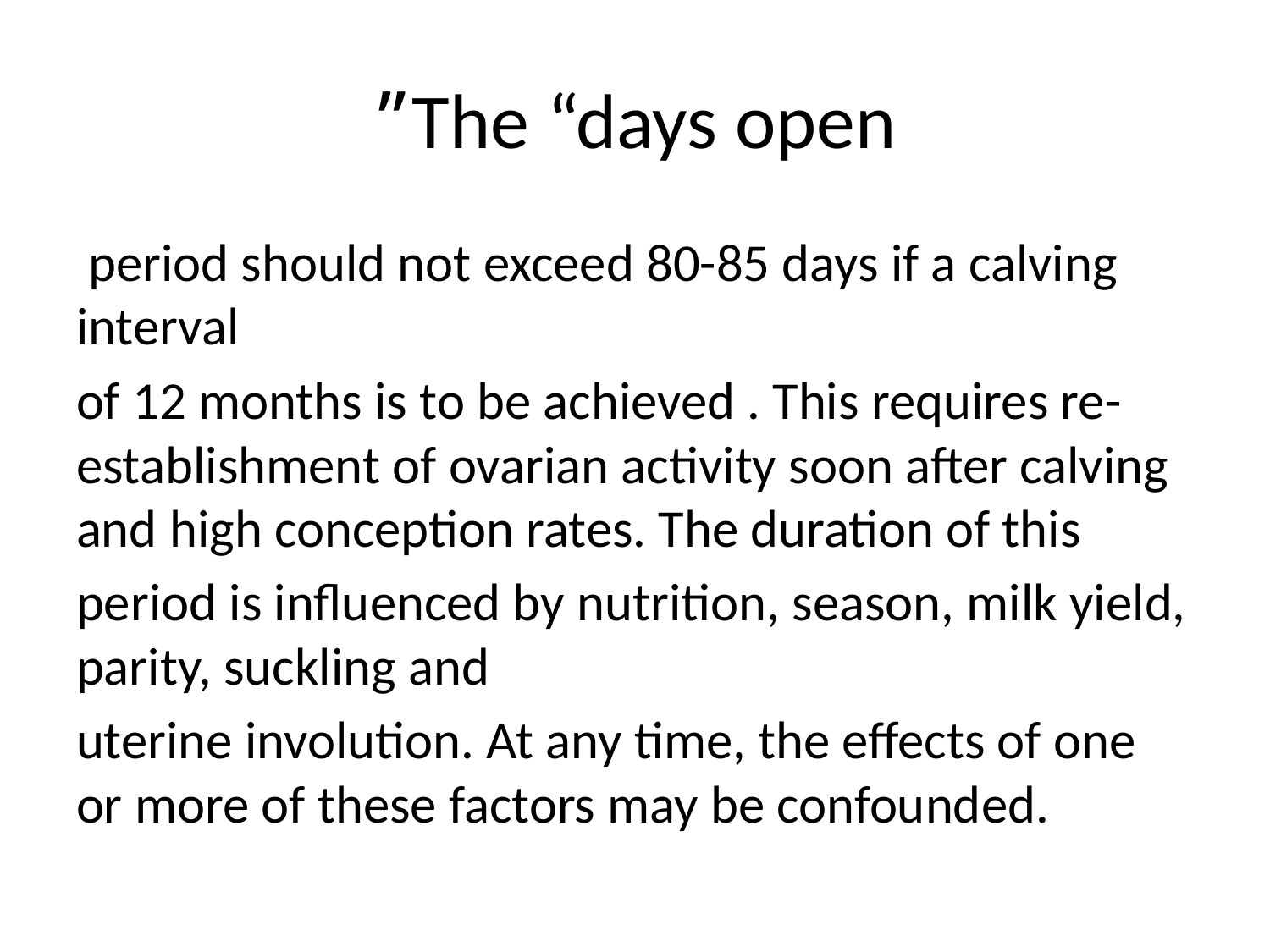

# The “days open”
 period should not exceed 80-85 days if a calving interval
of 12 months is to be achieved . This requires re-establishment of ovarian activity soon after calving and high conception rates. The duration of this
period is influenced by nutrition, season, milk yield, parity, suckling and
uterine involution. At any time, the effects of one or more of these factors may be confounded.